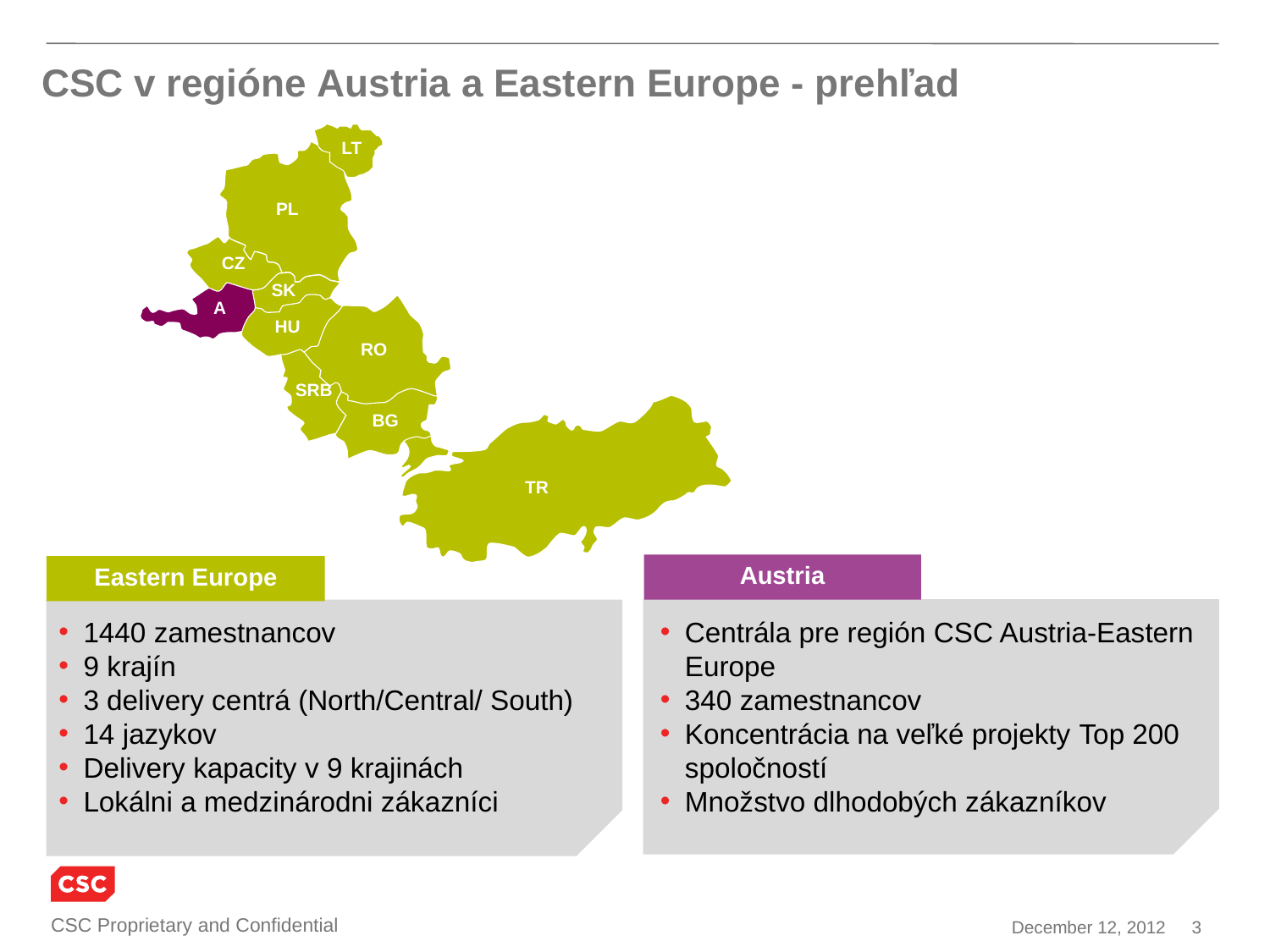

CSC v regióne Austria a Eastern Europe - prehľad
LT

LT

PL
D
CZ
SK
A
CH
HU
RO
SRB
BG
TR
Austria
Eastern Europe

1440 zamestnancov
9 krajín
3 delivery centrá (North/Central/ South)
14 jazykov
Delivery kapacity v 9 krajinách
Lokálni a medzinárodni zákazníci

Centrála pre región CSC Austria-Eastern Europe
340 zamestnancov
Koncentrácia na veľké projekty Top 200 spoločností
Množstvo dlhodobých zákazníkov